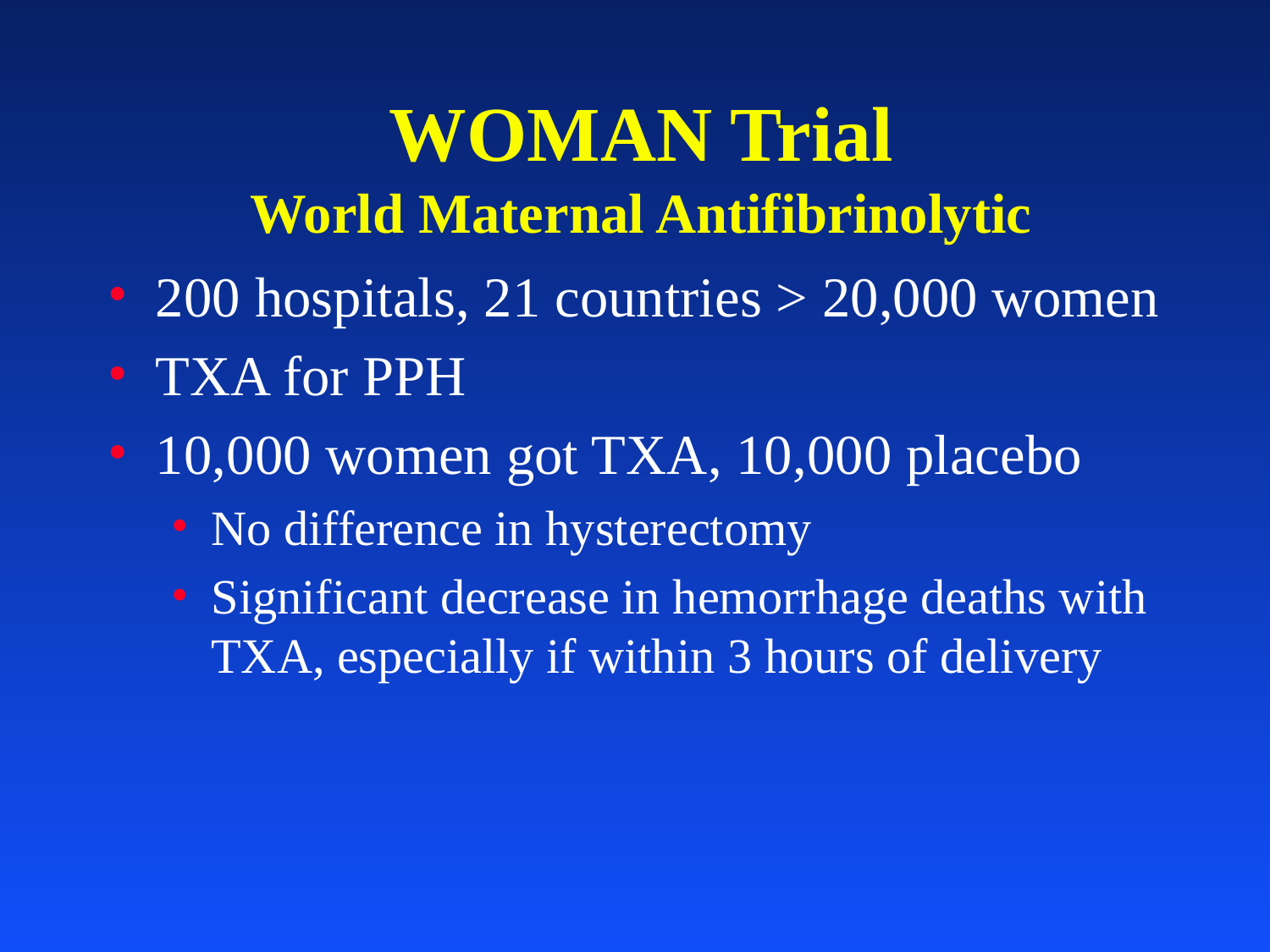

# WOMAN Trial World Maternal Antifibrinolytic
200 hospitals, 21 countries > 20,000 women
TXA for PPH
10,000 women got TXA, 10,000 placebo
No difference in hysterectomy
Significant decrease in hemorrhage deaths with TXA, especially if within 3 hours of delivery